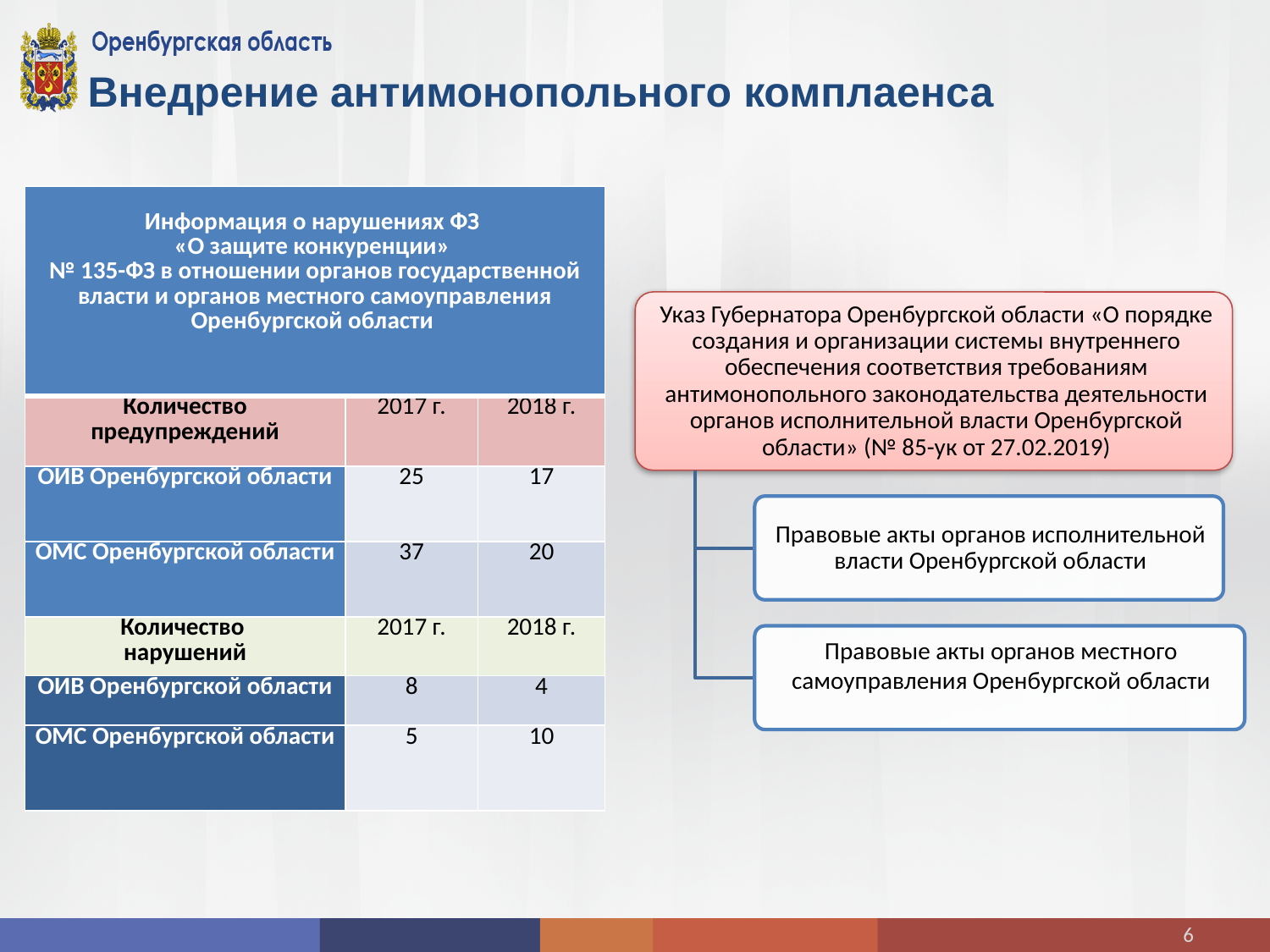

Внедрение антимонопольного комплаенса
Указ Губернатора Оренбургской области «О порядке создания и организации системы внутреннего обеспечения соответствия требованиям антимонопольного законодательства деятельности органов исполнительной власти Оренбургской области» (№ 85-ук от 27.02.2019)
Правовые акты органов исполнительной власти Оренбургской области
Правовые акты органов местного самоуправления Оренбургской области

| Информация о нарушениях ФЗ «О защите конкуренции» № 135-ФЗ в отношении органов государственной власти и органов местного самоуправления Оренбургской области |  |  |
| --- | --- | --- |
| Количество предупреждений | 2017 г. | 2018 г. |
| ОИВ Оренбургской области | 25 | 17 |
| ОМС Оренбургской области | 37 | 20 |
| Количество нарушений | 2017 г. | 2018 г. |
| ОИВ Оренбургской области | 8 | 4 |
| ОМС Оренбургской области | 5 | 10 |
6